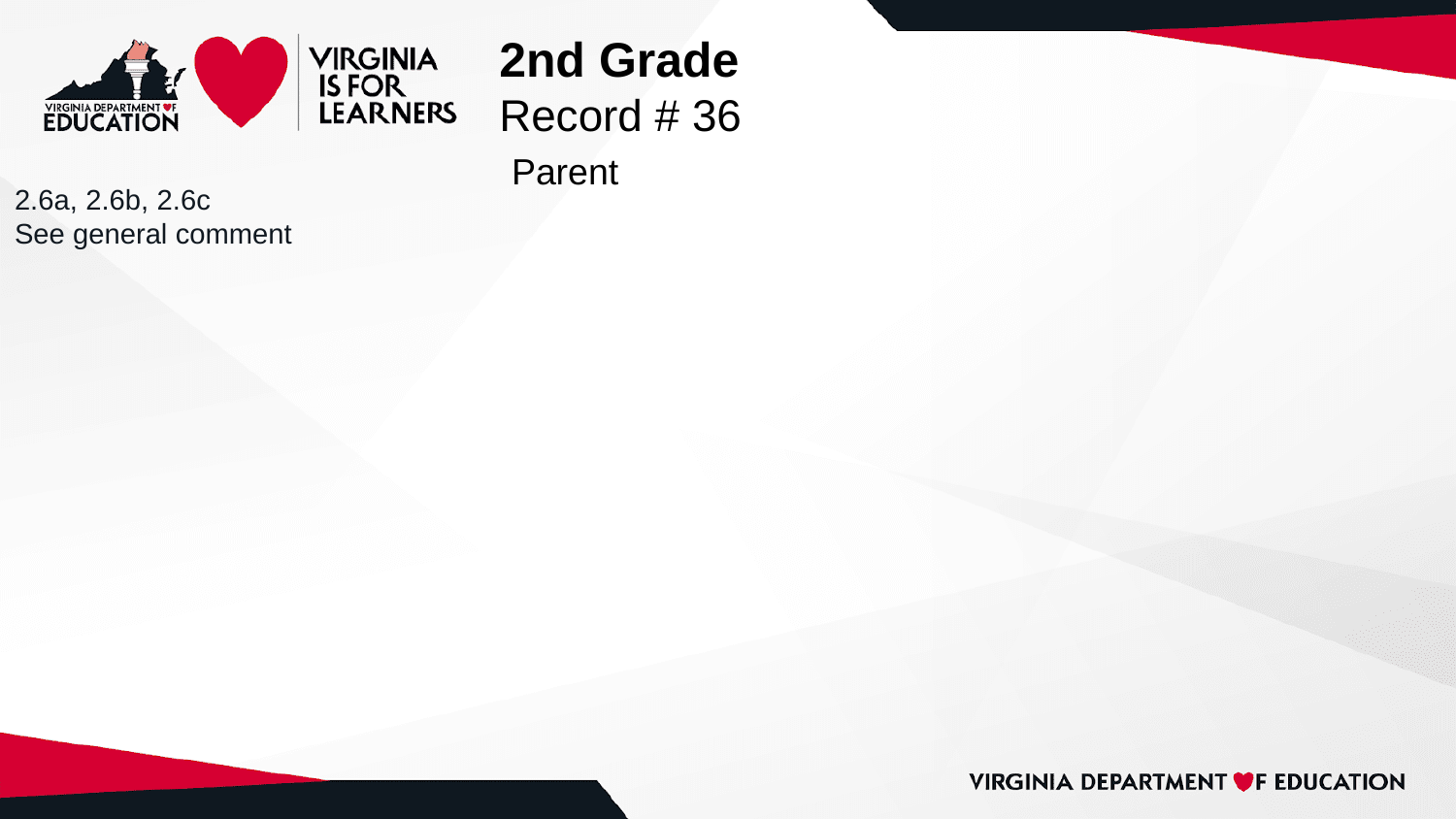

# 2nd Grade
Record # 36
 Parent
2.6a, 2.6b, 2.6c
See general comment